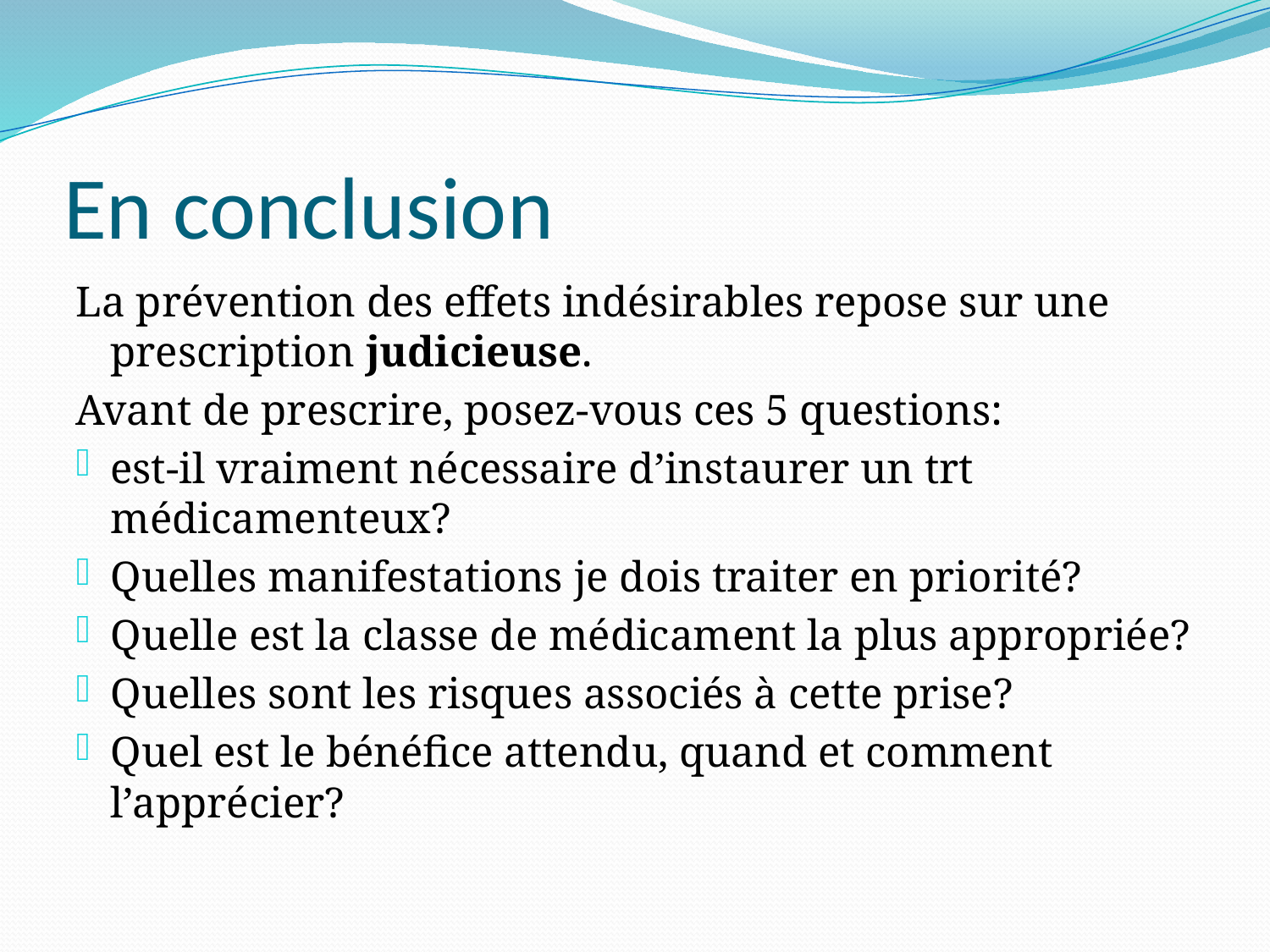

# En conclusion
La prévention des effets indésirables repose sur une prescription judicieuse.
Avant de prescrire, posez-vous ces 5 questions:
est-il vraiment nécessaire d’instaurer un trt médicamenteux?
Quelles manifestations je dois traiter en priorité?
Quelle est la classe de médicament la plus appropriée?
Quelles sont les risques associés à cette prise?
Quel est le bénéfice attendu, quand et comment l’apprécier?